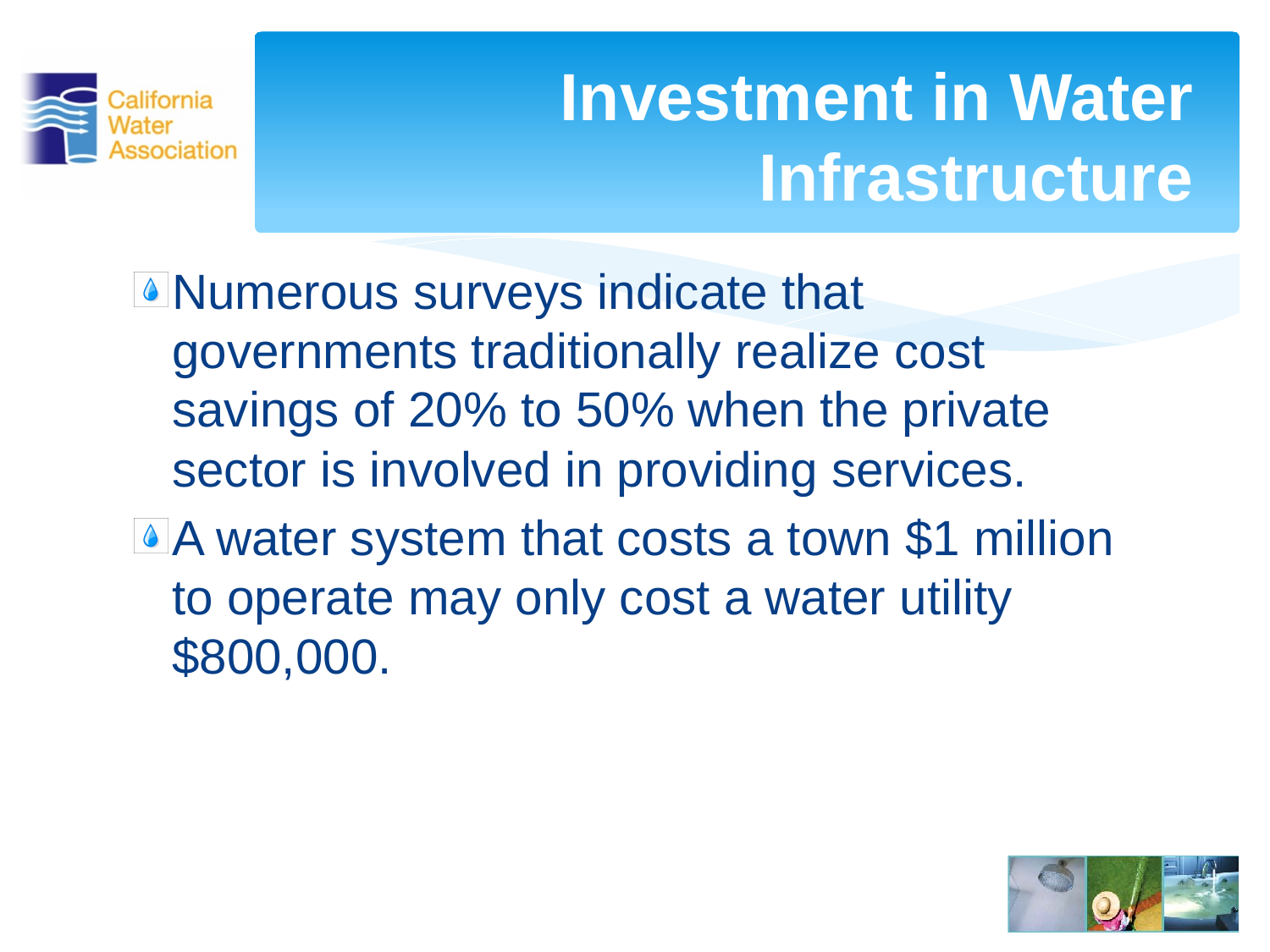

# Investment in Water Infrastructure
Numerous surveys indicate that governments traditionally realize cost savings of 20% to 50% when the private sector is involved in providing services.
A water system that costs a town $1 million to operate may only cost a water utility $800,000.